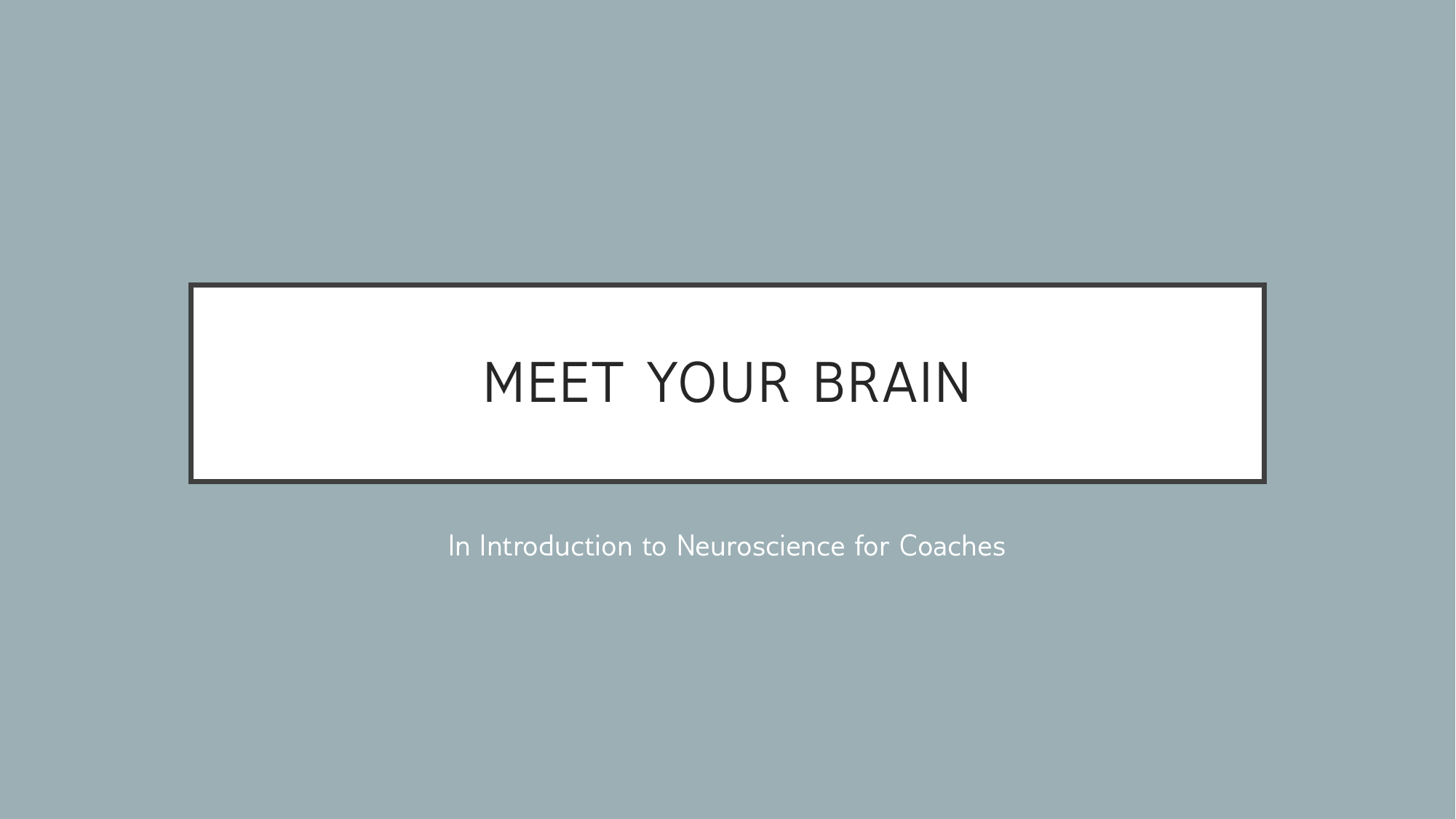

# Meet your brain
In Introduction to Neuroscience for Coaches